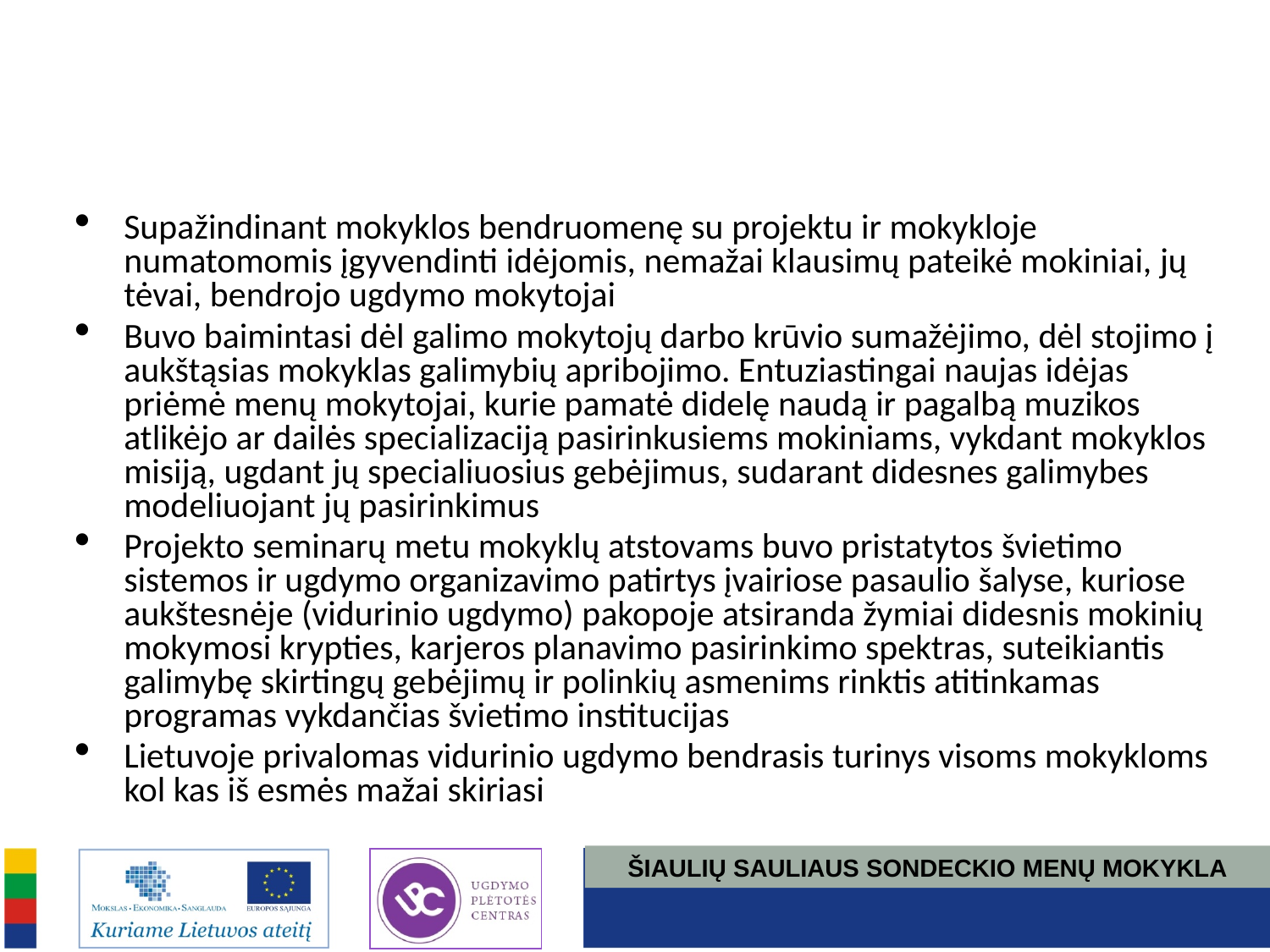

Supažindinant mokyklos bendruomenę su projektu ir mokykloje numatomomis įgyvendinti idėjomis, nemažai klausimų pateikė mokiniai, jų tėvai, bendrojo ugdymo mokytojai
Buvo baimintasi dėl galimo mokytojų darbo krūvio sumažėjimo, dėl stojimo į aukštąsias mokyklas galimybių apribojimo. Entuziastingai naujas idėjas priėmė menų mokytojai, kurie pamatė didelę naudą ir pagalbą muzikos atlikėjo ar dailės specializaciją pasirinkusiems mokiniams, vykdant mokyklos misiją, ugdant jų specialiuosius gebėjimus, sudarant didesnes galimybes modeliuojant jų pasirinkimus
Projekto seminarų metu mokyklų atstovams buvo pristatytos švietimo sistemos ir ugdymo organizavimo patirtys įvairiose pasaulio šalyse, kuriose aukštesnėje (vidurinio ugdymo) pakopoje atsiranda žymiai didesnis mokinių mokymosi krypties, karjeros planavimo pasirinkimo spektras, suteikiantis galimybę skirtingų gebėjimų ir polinkių asmenims rinktis atitinkamas programas vykdančias švietimo institucijas
Lietuvoje privalomas vidurinio ugdymo bendrasis turinys visoms mokykloms kol kas iš esmės mažai skiriasi
ŠIAULIŲ SAULIAUS SONDECKIO MENŲ MOKYKLA